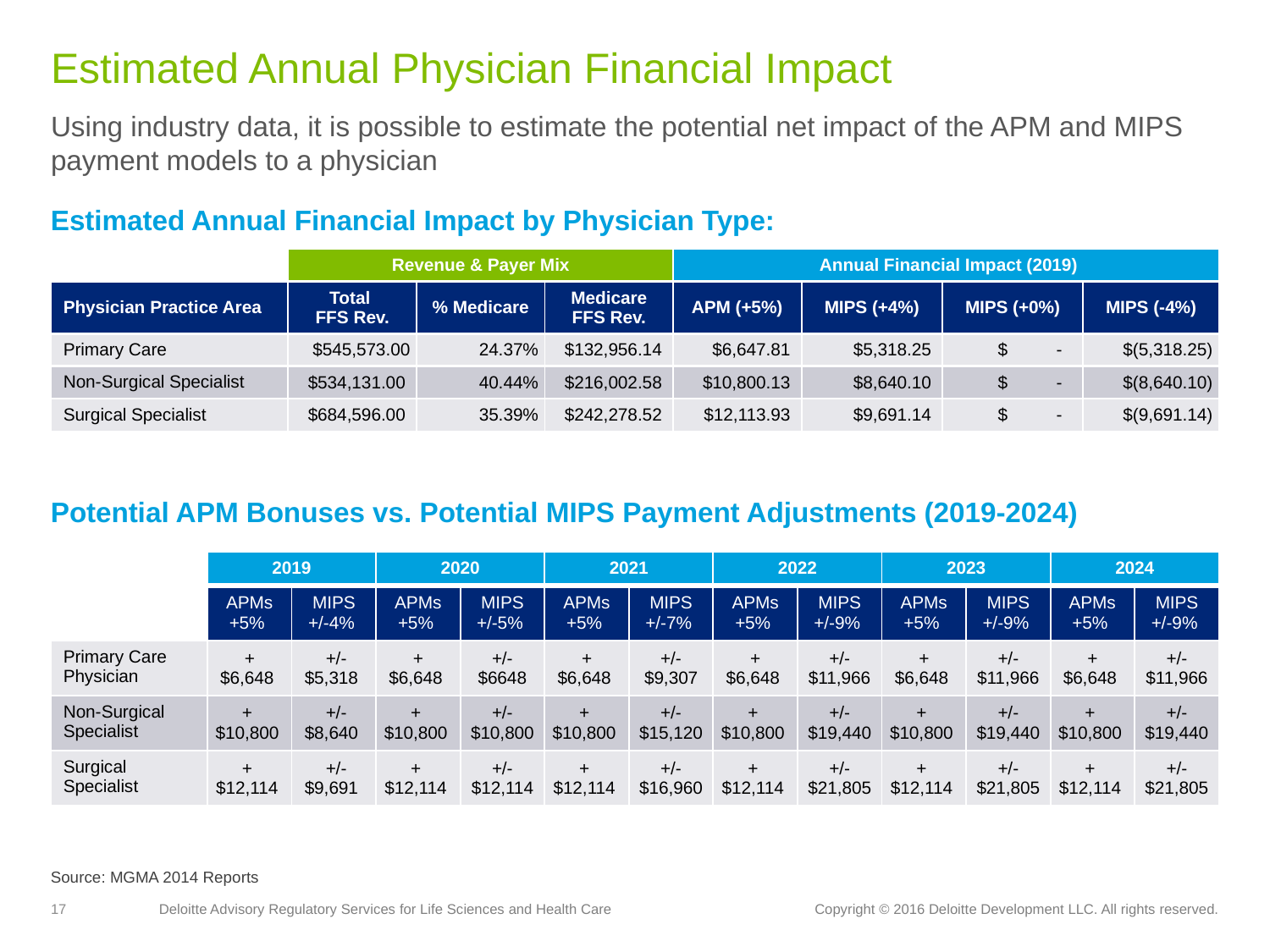

# Estimated Annual Physician Financial Impact
Using industry data, it is possible to estimate the potential net impact of the APM and MIPS payment models to a physician
Estimated Annual Financial Impact by Physician Type:
|  | Revenue & Payer Mix |  |  | Annual Financial Impact (2019) |  |  |  |
| --- | --- | --- | --- | --- | --- | --- | --- |
| Physician Practice Area | Total FFS Rev. | % Medicare | Medicare FFS Rev. | APM (+5%) | MIPS (+4%) | MIPS (+0%) | MIPS (-4%) |
| Primary Care | $545,573.00 | 24.37% | $132,956.14 | $6,647.81 | $5,318.25 | $ - | $(5,318.25) |
| Non-Surgical Specialist | $534,131.00 | 40.44% | $216,002.58 | $10,800.13 | $8,640.10 | $ - | $(8,640.10) |
| Surgical Specialist | $684,596.00 | 35.39% | $242,278.52 | $12,113.93 | $9,691.14 | $ - | $(9,691.14) |
Potential APM Bonuses vs. Potential MIPS Payment Adjustments (2019-2024)
|  | 2019 |  | 2020 |  | 2021 |  | 2022 |  | 2023 |  | 2024 |  |
| --- | --- | --- | --- | --- | --- | --- | --- | --- | --- | --- | --- | --- |
|  | APMs +5% | MIPS +/-4% | APMs +5% | MIPS +/-5% | APMs +5% | MIPS +/-7% | APMs +5% | MIPS +/-9% | APMs +5% | MIPS +/-9% | APMs +5% | MIPS +/-9% |
| Primary Care Physician | + $6,648 | +/-$5,318 | + $6,648 | +/- $6648 | + $6,648 | +/- $9,307 | + $6,648 | +/-$11,966 | + $6,648 | +/-$11,966 | + $6,648 | +/-$11,966 |
| Non-Surgical Specialist | + $10,800 | +/-$8,640 | + $10,800 | +/-$10,800 | + $10,800 | +/-$15,120 | + $10,800 | +/-$19,440 | + $10,800 | +/-$19,440 | + $10,800 | +/-$19,440 |
| Surgical Specialist | + $12,114 | +/-$9,691 | + $12,114 | +/-$12,114 | + $12,114 | +/-$16,960 | + $12,114 | +/-$21,805 | + $12,114 | +/-$21,805 | + $12,114 | +/-$21,805 |
Source: MGMA 2014 Reports